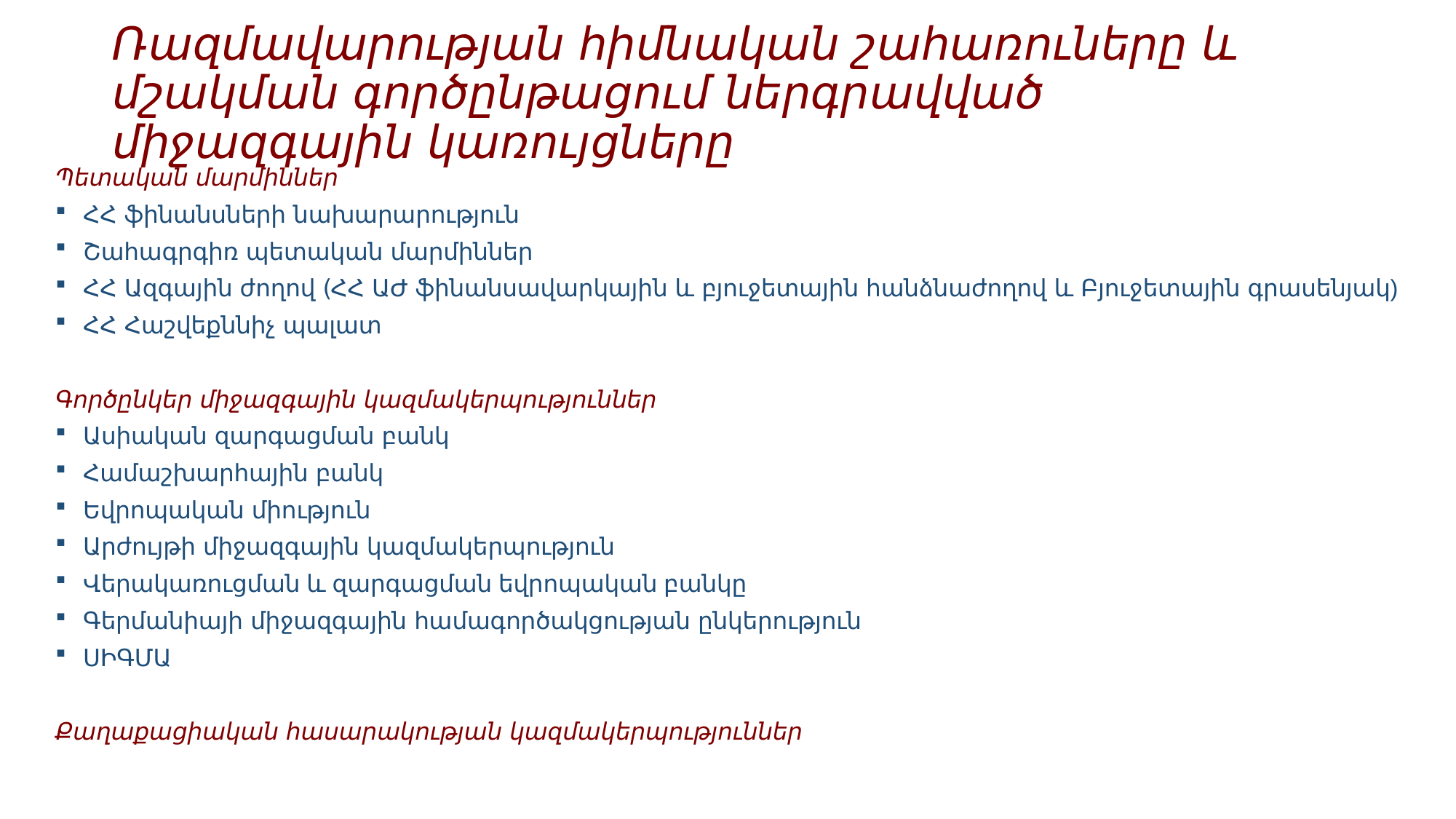

# Ռազմավարության հիմնական շահառուները և մշակման գործընթացում ներգրավված միջազգային կառույցները
Պետական մարմիններ
ՀՀ ֆինանսների նախարարություն
Շահագրգիռ պետական մարմիններ
ՀՀ Ազգային ժողով (ՀՀ ԱԺ ֆինանսավարկային և բյուջետային հանձնաժողով և Բյուջետային գրասենյակ)
ՀՀ Հաշվեքննիչ պալատ

Գործընկեր միջազգային կազմակերպություններ
Ասիական զարգացման բանկ
Համաշխարհային բանկ
Եվրոպական միություն
Արժույթի միջազգային կազմակերպություն
Վերակառուցման և զարգացման եվրոպական բանկը
Գերմանիայի միջազգային համագործակցության ընկերություն
ՍԻԳՄԱ

Քաղաքացիական հասարակության կազմակերպություններ